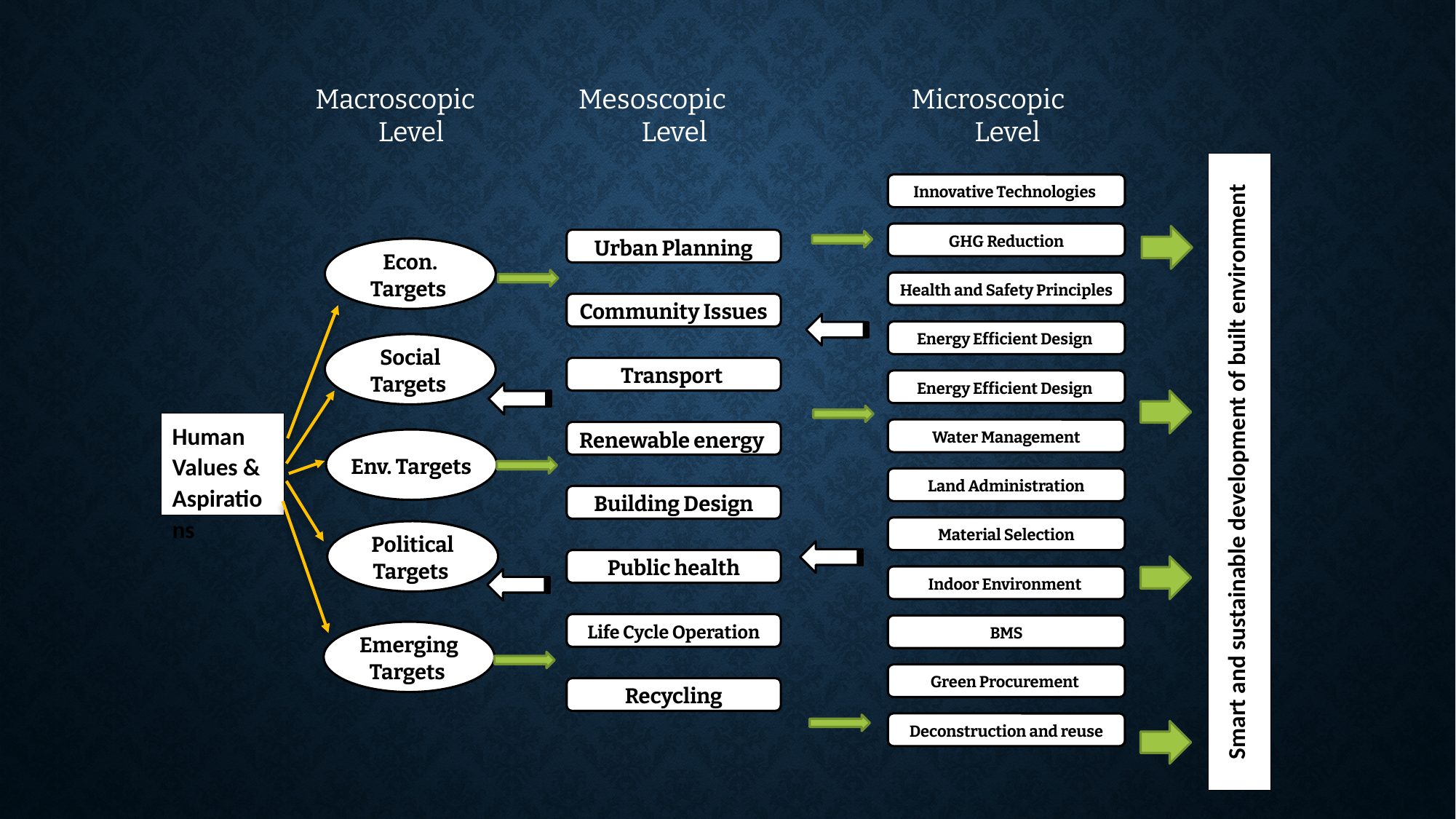

Macroscopic
Level
Mesoscopic
Level
Microscopic
Level
Smart and sustainable development of built environment
Innovative Technologies
GHG Reduction

Urban Planning

Econ. Targets

Health and Safety Principles
Community Issues

Energy Efficient Design
Social Targets
Transport
Energy Efficient Design

Human Values & Aspirations
Water Management
Renewable energy
Env. Targets

Land Administration
Building Design
Material Selection
Political Targets

Public health

Indoor Environment

Life Cycle Operation
BMS
Emerging Targets

Green Procurement
Recycling
Deconstruction and reuse